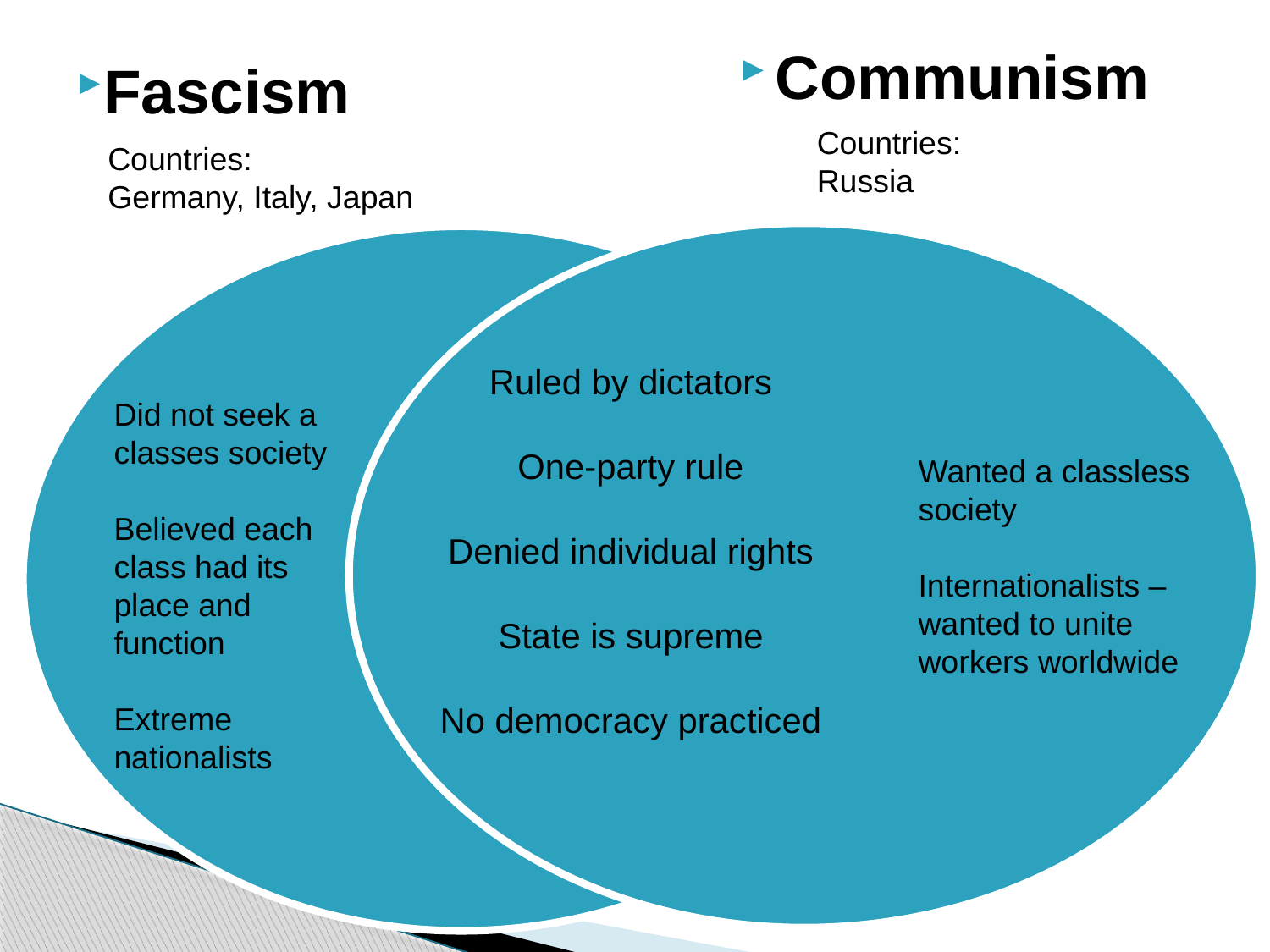

Communism
Fascism
Countries:
Russia
Countries:
Germany, Italy, Japan

Ruled by dictators

One-party rule

Denied individual rights

State is supreme

No democracy practiced
Did not seek a classes society

Believed each class had its place and function

Extreme nationalists
Wanted a classless society

Internationalists – wanted to unite workers worldwide